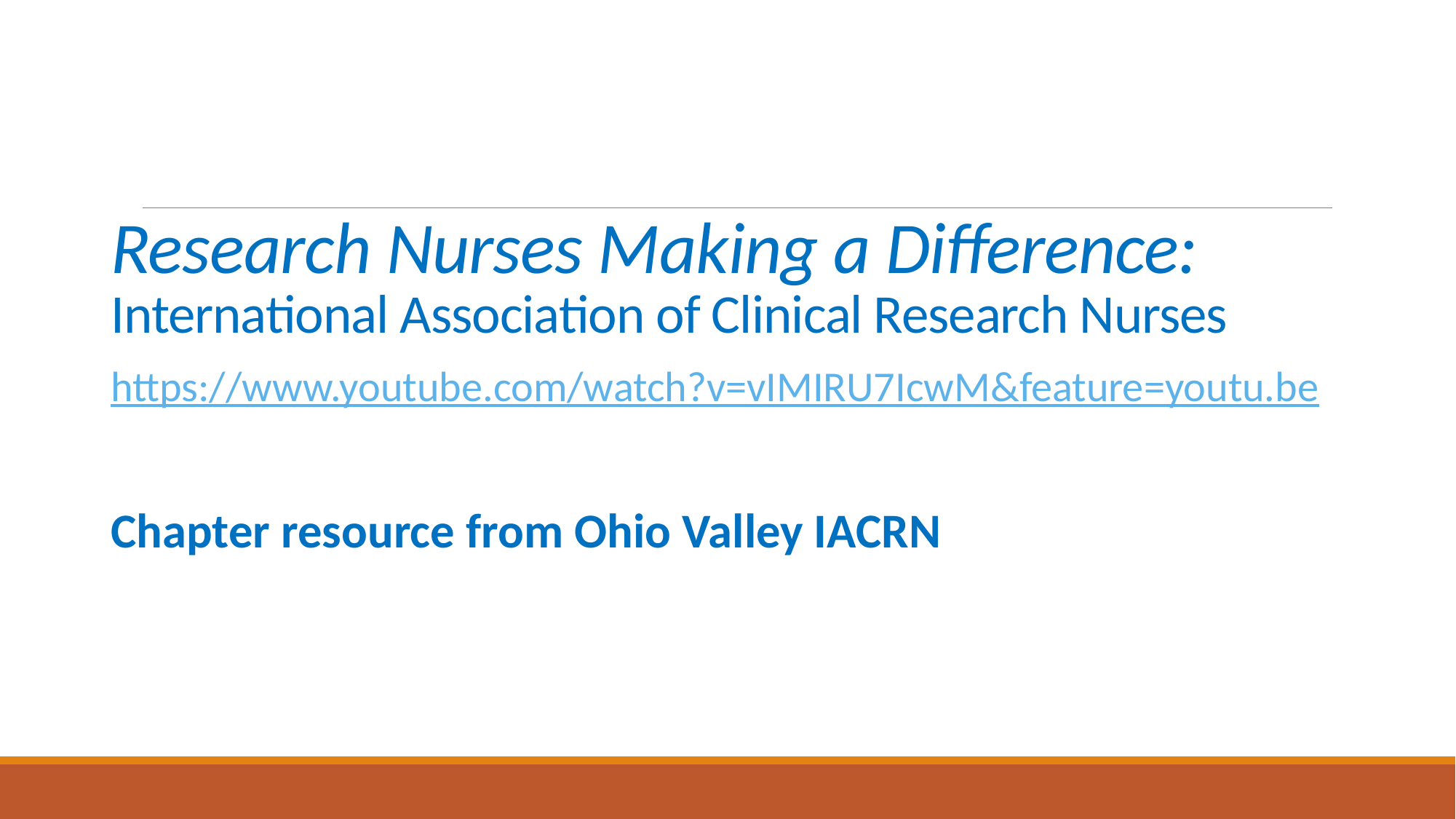

# Research Nurses Making a Difference: International Association of Clinical Research Nurses
https://www.youtube.com/watch?v=vIMIRU7IcwM&feature=youtu.be

Chapter resource from Ohio Valley IACRN